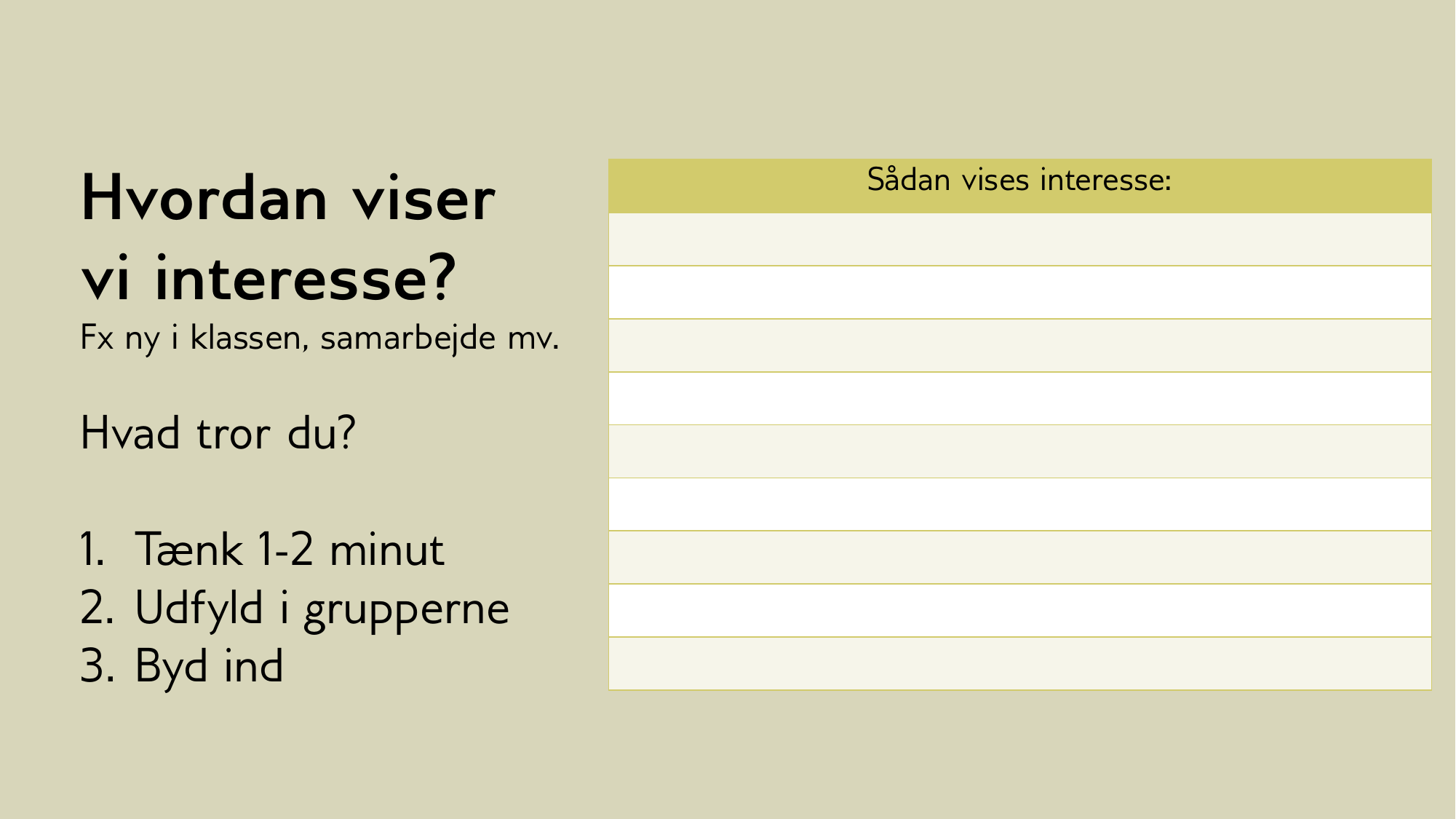

Hvordan viser
vi interesse?
Fx ny i klassen, samarbejde mv.

Hvad tror du?

Tænk 1-2 minut
Udfyld i grupperne
Byd ind

| Sådan vises interesse: |
| --- |
|  |
|  |
|  |
|  |
|  |
|  |
|  |
|  |
|  |